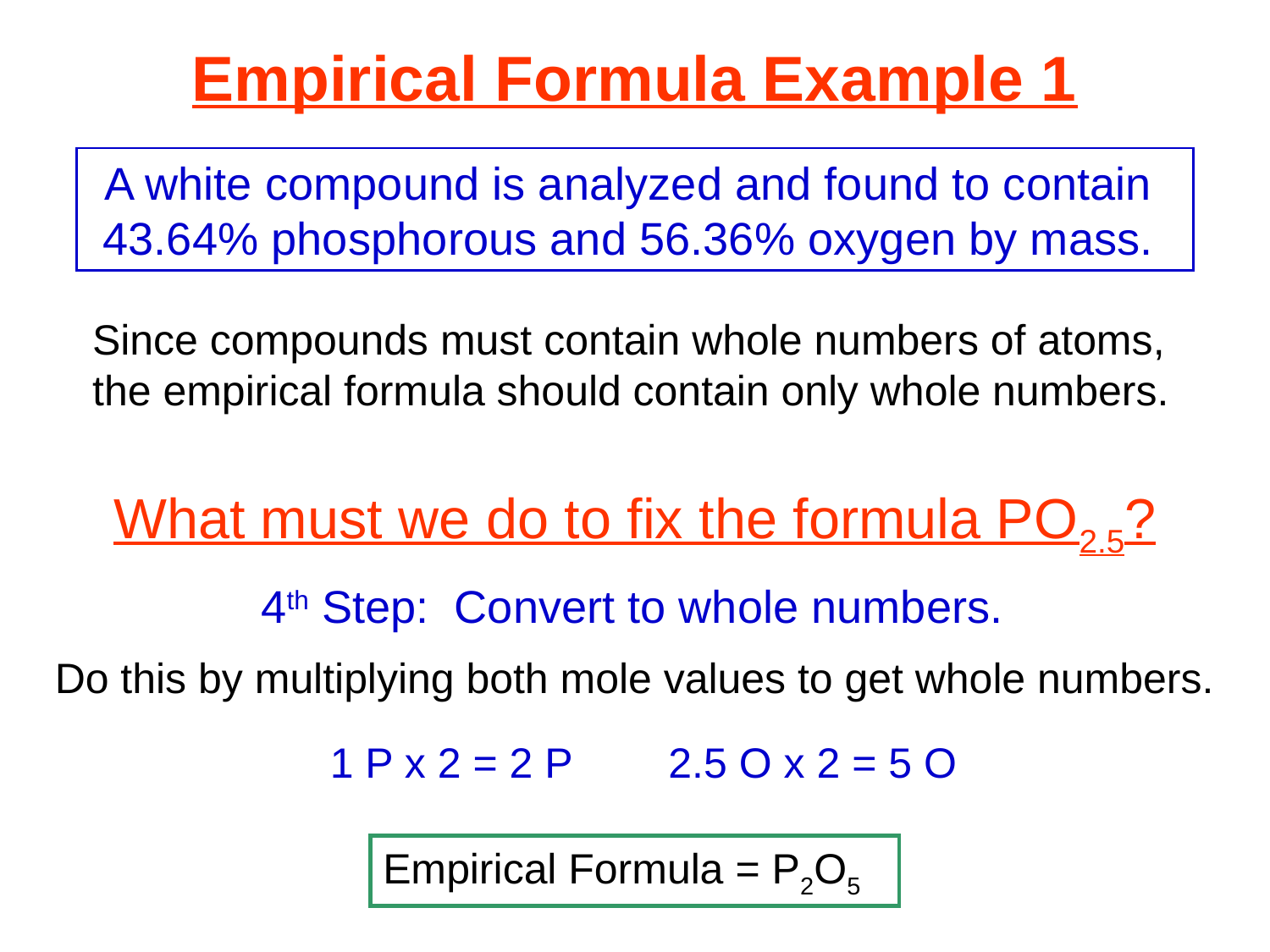

Empirical Formula Example 1
A white compound is analyzed and found to contain
43.64% phosphorous and 56.36% oxygen by mass.
Since compounds must contain whole numbers of atoms,
the empirical formula should contain only whole numbers.
What must we do to fix the formula PO2.5?
4th Step:  Convert to whole numbers.
Do this by multiplying both mole values to get whole numbers.
1 P x 2 = 2 P
2.5 O x 2 = 5 O
Empirical Formula = P2O5